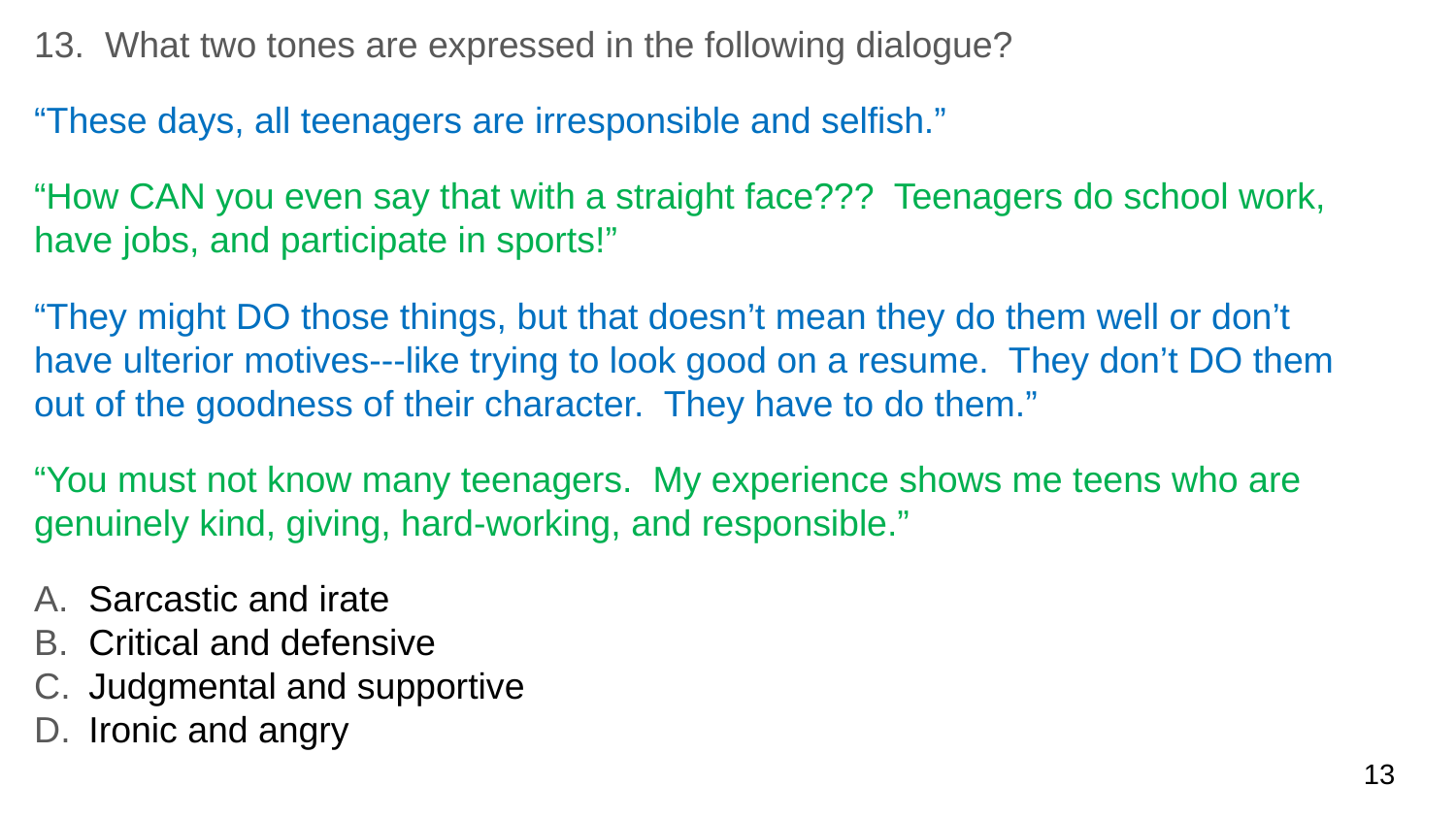

13.  What two tones are expressed in the following dialogue?
“These days, all teenagers are irresponsible and selfish.”
“How CAN you even say that with a straight face???  Teenagers do school work, have jobs, and participate in sports!”
“They might DO those things, but that doesn’t mean they do them well or don’t have ulterior motives---like trying to look good on a resume.  They don’t DO them out of the goodness of their character.  They have to do them.”
“You must not know many teenagers.  My experience shows me teens who are genuinely kind, giving, hard-working, and responsible.”
Sarcastic and irate
Critical and defensive
Judgmental and supportive
Ironic and angry
13